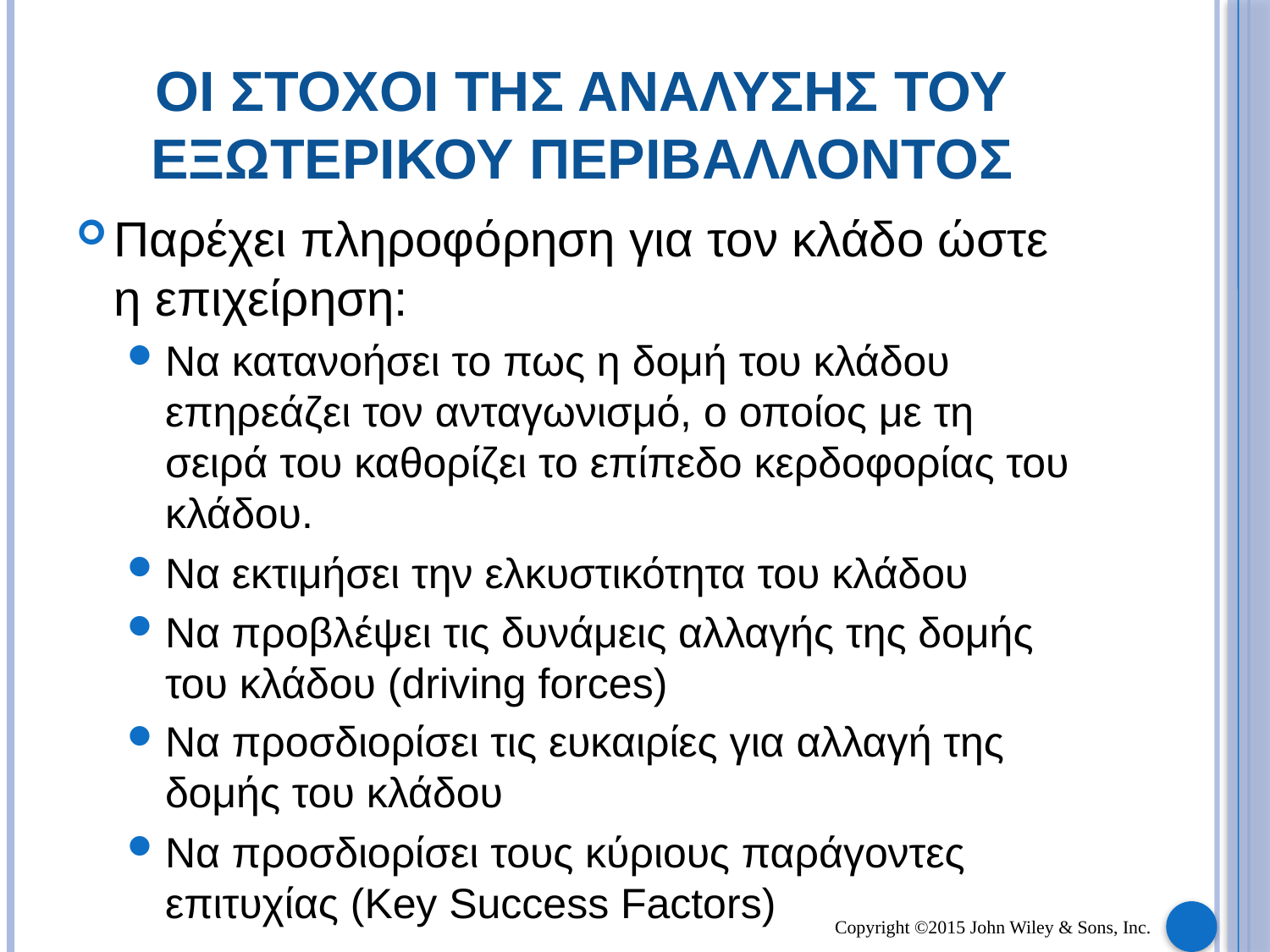

# ΟΙ ΣΤΟΧΟΙ ΤΗΣ ΑΝΑΛΥΣΗΣ ΤΟΥ ΕΞΩΤΕΡΙΚΟΥ ΠΕΡΙΒΑΛΛΟΝΤΟΣ
Παρέχει πληροφόρηση για τον κλάδο ώστε η επιχείρηση:
Να κατανοήσει το πως η δομή του κλάδου επηρεάζει τον ανταγωνισμό, ο οποίος με τη σειρά του καθορίζει το επίπεδο κερδοφορίας του κλάδου.
Να εκτιμήσει την ελκυστικότητα του κλάδου
Να προβλέψει τις δυνάμεις αλλαγής της δομής του κλάδου (driving forces)
Να προσδιορίσει τις ευκαιρίες για αλλαγή της δομής του κλάδου
Να προσδιορίσει τους κύριους παράγοντες επιτυχίας (Key Success Factors)
Copyright ©2015 John Wiley & Sons, Inc.